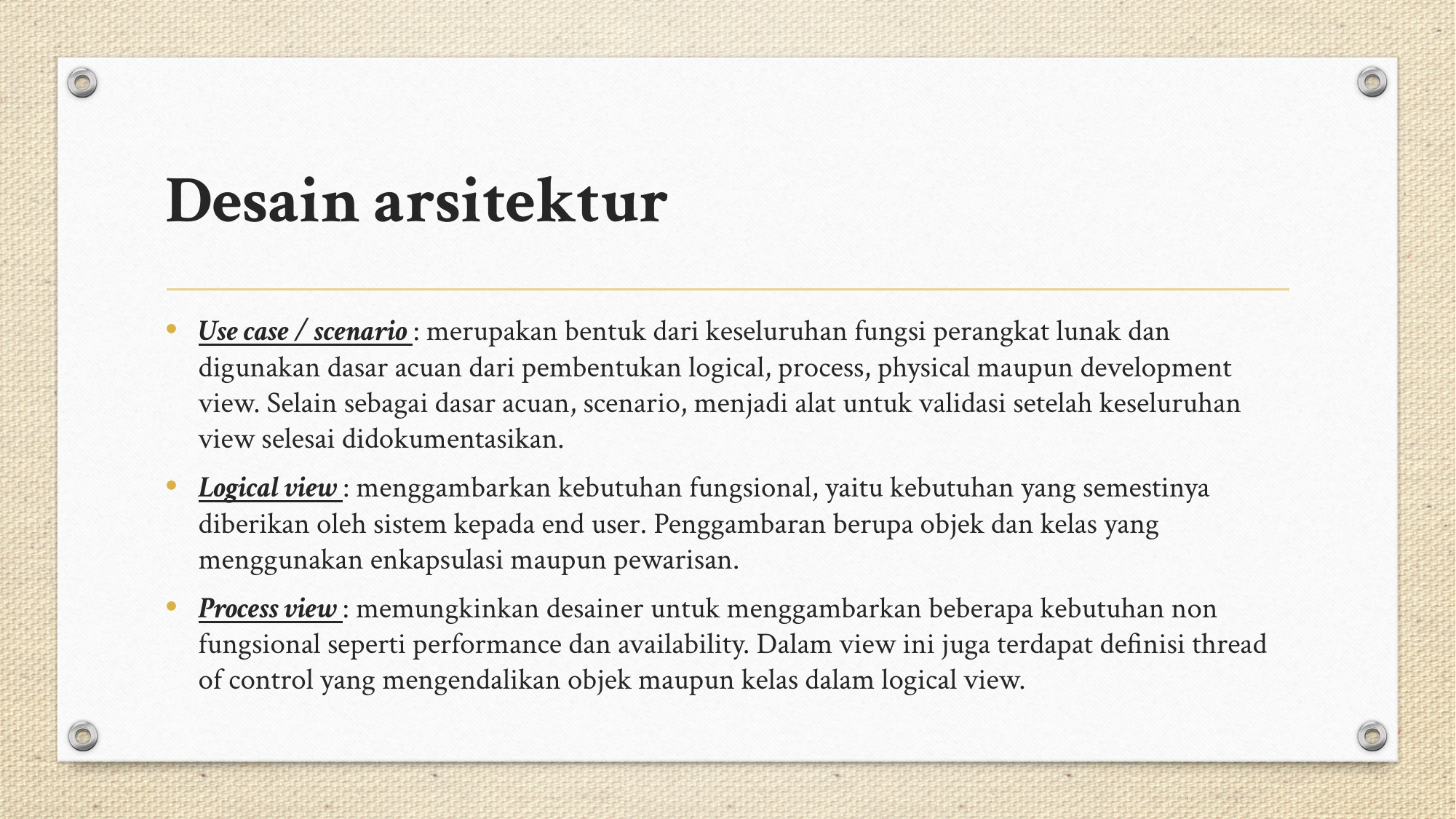

# Desain arsitektur
Use case / scenario : merupakan bentuk dari keseluruhan fungsi perangkat lunak dan digunakan dasar acuan dari pembentukan logical, process, physical maupun development view. Selain sebagai dasar acuan, scenario, menjadi alat untuk validasi setelah keseluruhan view selesai didokumentasikan.
Logical view : menggambarkan kebutuhan fungsional, yaitu kebutuhan yang semestinya diberikan oleh sistem kepada end user. Penggambaran berupa objek dan kelas yang menggunakan enkapsulasi maupun pewarisan.
Process view : memungkinkan desainer untuk menggambarkan beberapa kebutuhan non fungsional seperti performance dan availability. Dalam view ini juga terdapat definisi thread of control yang mengendalikan objek maupun kelas dalam logical view.